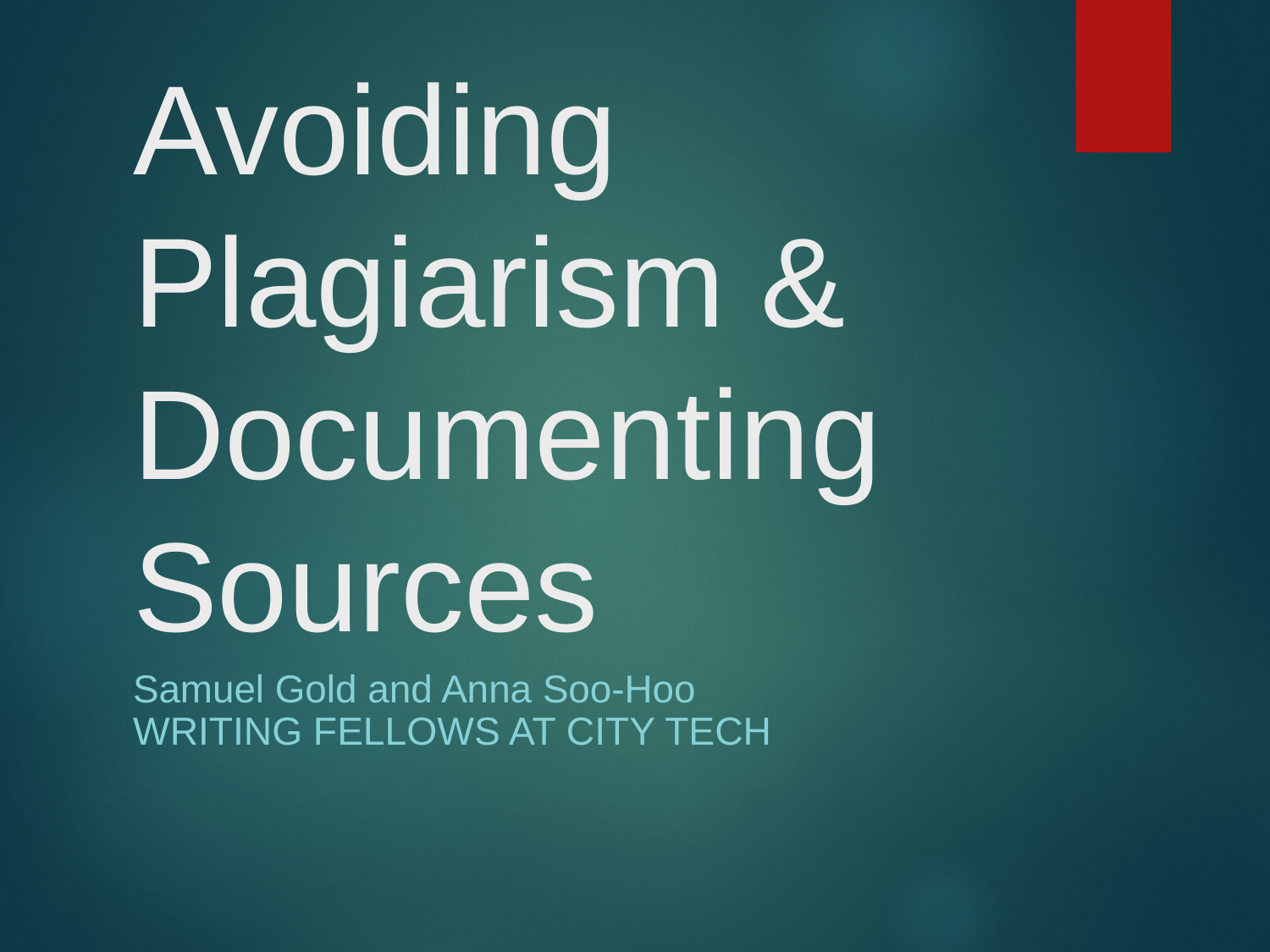

# Avoiding Plagiarism & Documenting Sources
Samuel Gold and Anna Soo-Hoo
WRITING FELLOWS AT CITY TECH